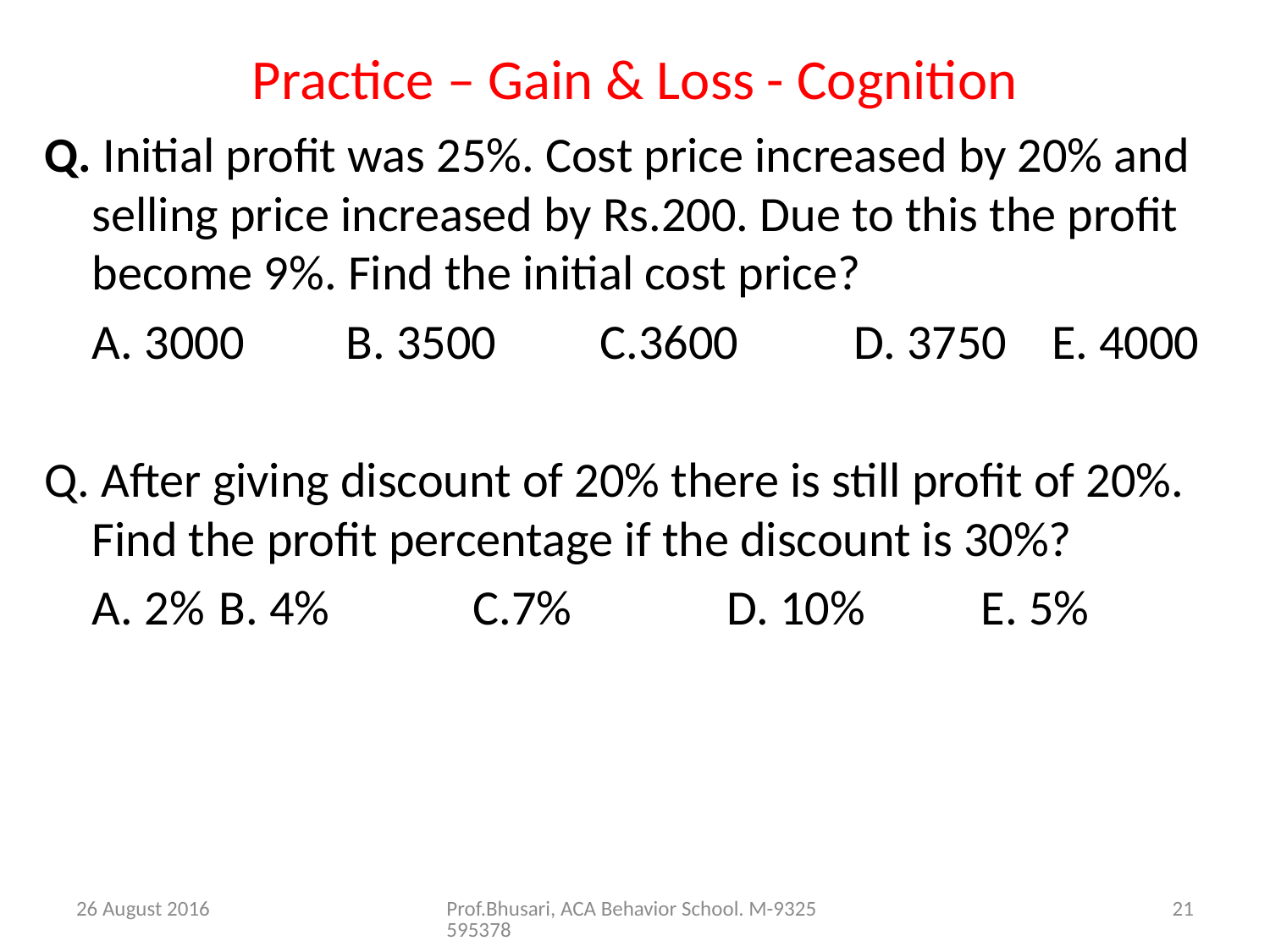

# Practice – Gain & Loss - Cognition
Q. Initial profit was 25%. Cost price increased by 20% and selling price increased by Rs.200. Due to this the profit become 9%. Find the initial cost price?
	A. 3000	B. 3500	C.3600	D. 3750    E. 4000

Q. After giving discount of 20% there is still profit of 20%. Find the profit percentage if the discount is 30%?
	A. 2%	B. 4%		C.7%		D. 10%	E. 5%

26 August 2016
Prof.Bhusari, ACA Behavior School. M-9325595378
21